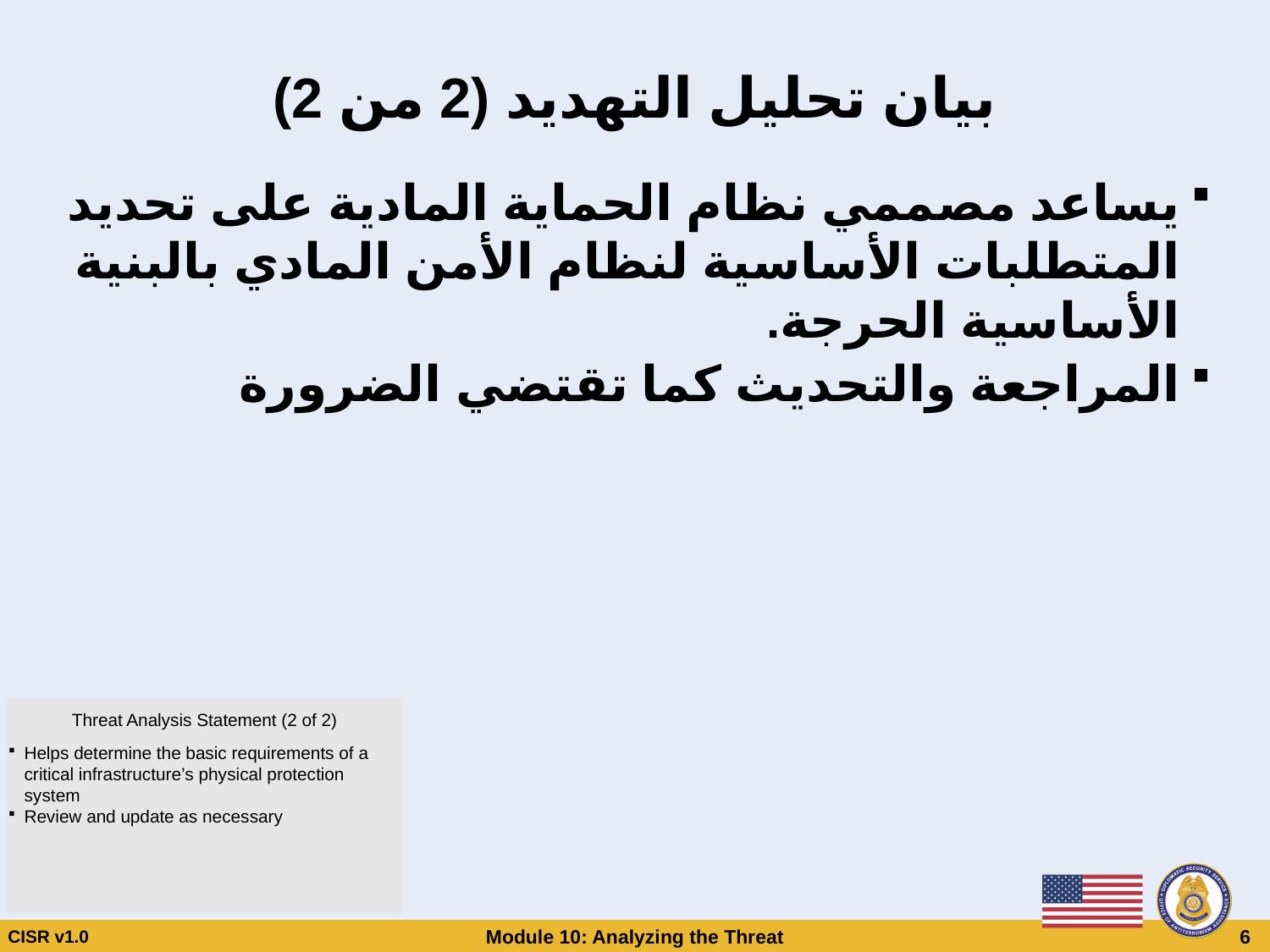

# بيان تحليل التهديد (2 من 2)
يساعد مصممي نظام الحماية المادية على تحديد المتطلبات الأساسية لنظام الأمن المادي بالبنية الأساسية الحرجة.
المراجعة والتحديث كما تقتضي الضرورة
Threat Analysis Statement (2 of 2)
Helps determine the basic requirements of a critical infrastructure’s physical protection system
Review and update as necessary
CISR v1.0
Module 10: Analyzing the Threat
 6